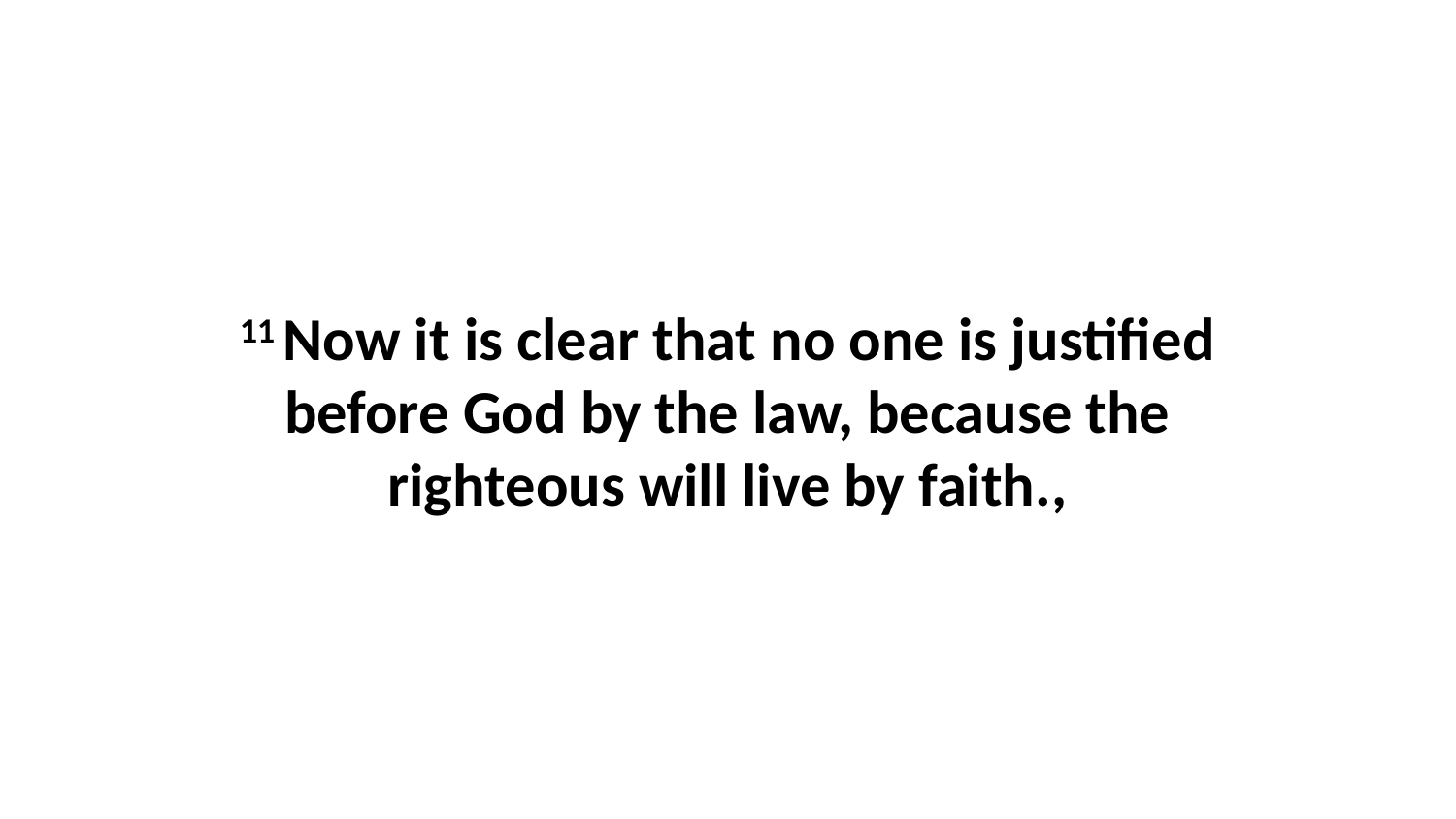

11 Now it is clear that no one is justified before God by the law, because the righteous will live by faith.,